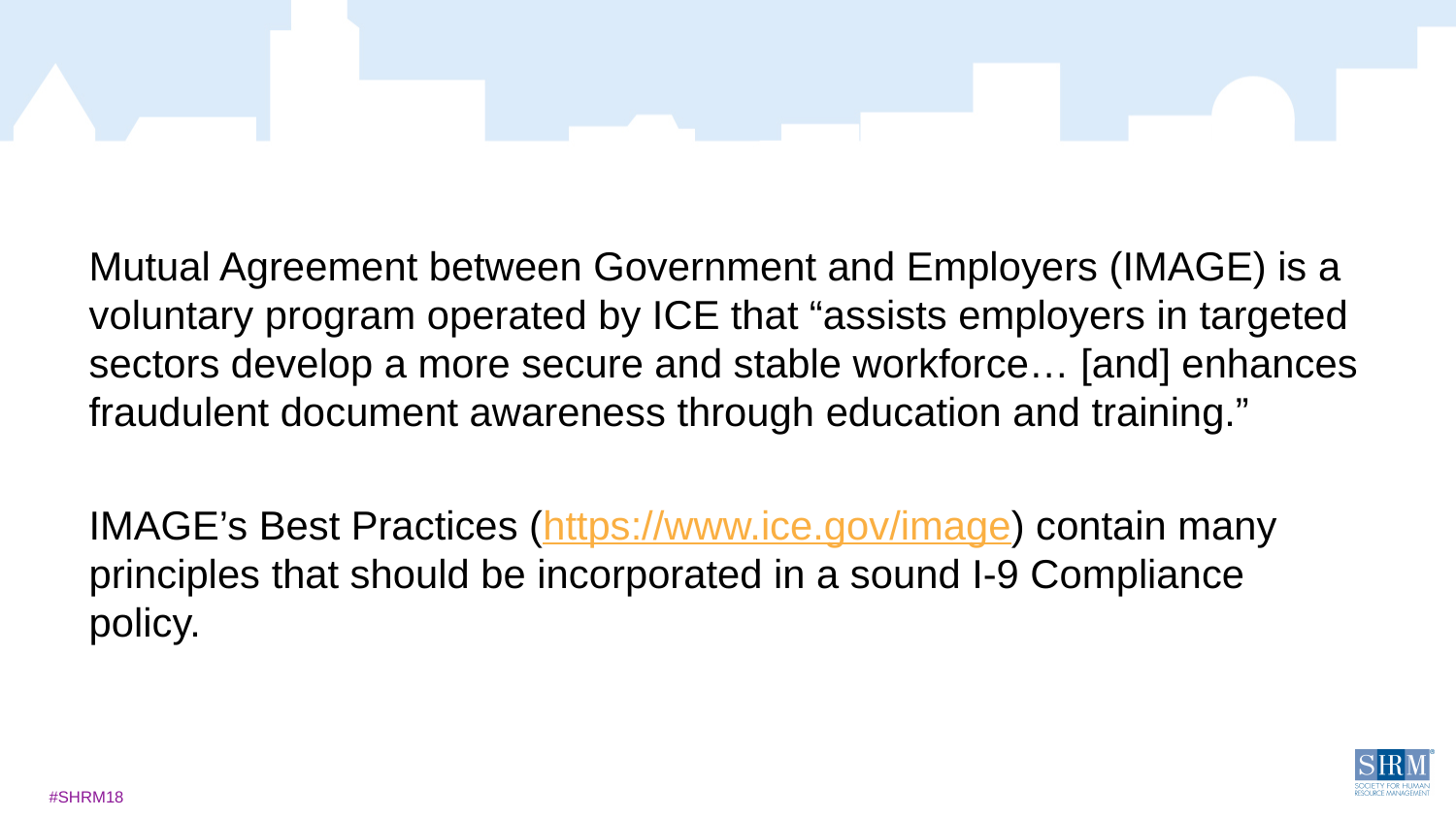

Mutual Agreement between Government and Employers (IMAGE) is a voluntary program operated by ICE that “assists employers in targeted sectors develop a more secure and stable workforce… [and] enhances fraudulent document awareness through education and training.”

IMAGE’s Best Practices (https://www.ice.gov/image) contain many principles that should be incorporated in a sound I-9 Compliance policy.